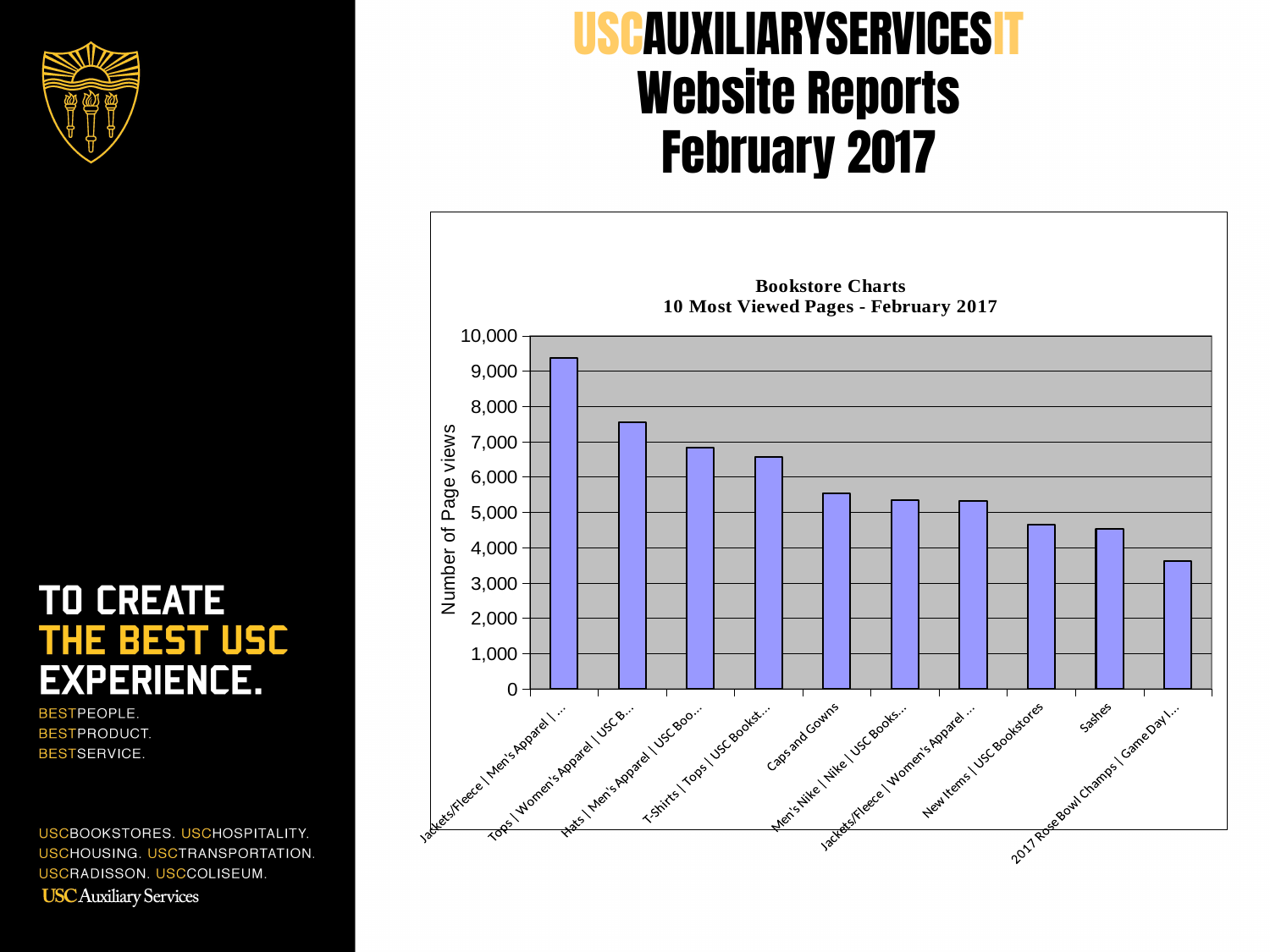

USCAUXILIARYSERVICESIT
Website Reports
February 2017

### Chart

| Category | Pageviews |
|---|---|
| Jackets/Fleece | Men's Apparel | USC Bookstores | 9360.0 |
| Tops | Women's Apparel | USC Bookstores | 7554.0 |
| Hats | Men's Apparel | USC Bookstores | 6837.0 |
| T-Shirts | Tops | USC Bookstores | 6571.0 |
| Caps and Gowns | 5540.0 |
| Men's Nike | Nike | USC Bookstores | 5336.0 |
| Jackets/Fleece | Women's Apparel | USC Bookstores | 5324.0 |
| New Items | USC Bookstores | 4656.0 |
| Sashes | 4532.0 |
| 2017 Rose Bowl Champs | Game Day Items | USC Bookstores | 3623.0 |